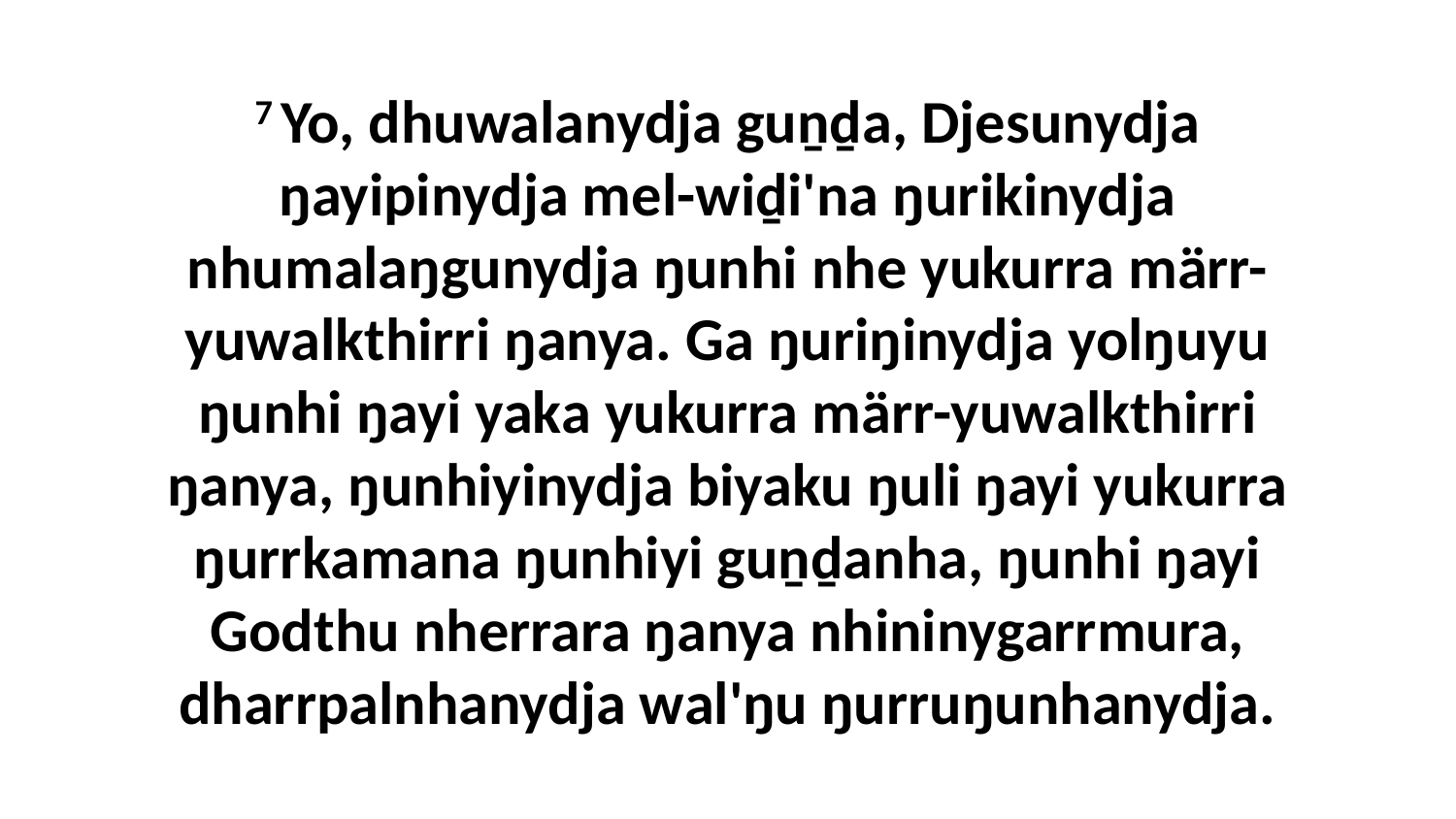

7 Yo, dhuwalanydja guṉḏa, Djesunydja ŋayipinydja mel-wiḏi'na ŋurikinydja nhumalaŋgunydja ŋunhi nhe yukurra märr-yuwalkthirri ŋanya. Ga ŋuriŋinydja yolŋuyu ŋunhi ŋayi yaka yukurra märr-yuwalkthirri ŋanya, ŋunhiyinydja biyaku ŋuli ŋayi yukurra ŋurrkamana ŋunhiyi guṉḏanha, ŋunhi ŋayi Godthu nherrara ŋanya nhininygarrmura, dharrpalnhanydja wal'ŋu ŋurruŋunhanydja.